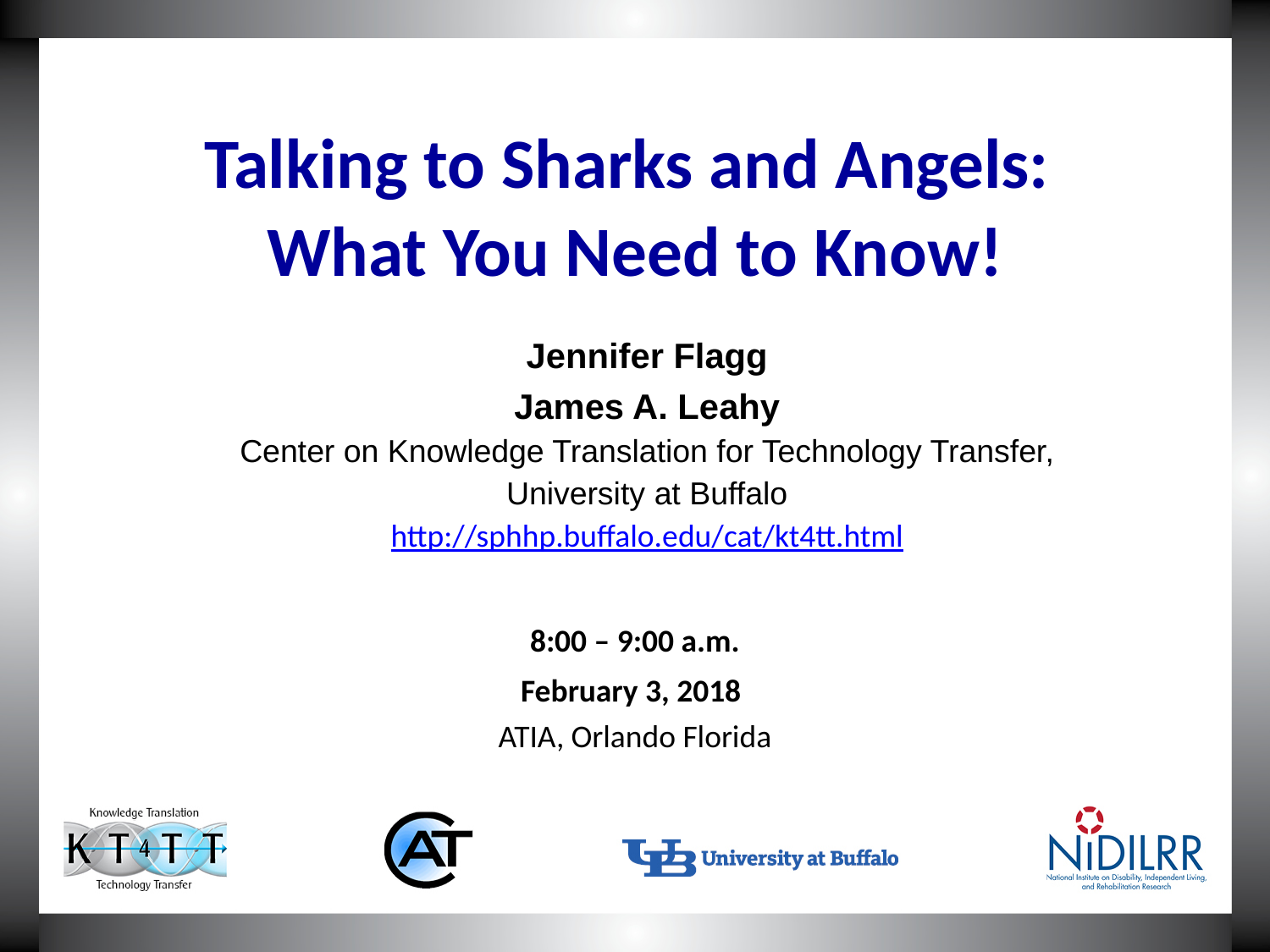

# Talking to Sharks and Angels: What You Need to Know!
Jennifer Flagg
James A. Leahy
Center on Knowledge Translation for Technology Transfer,
 University at Buffalo
http://sphhp.buffalo.edu/cat/kt4tt.html

8:00 – 9:00 a.m.
February 3, 2018
ATIA, Orlando Florida